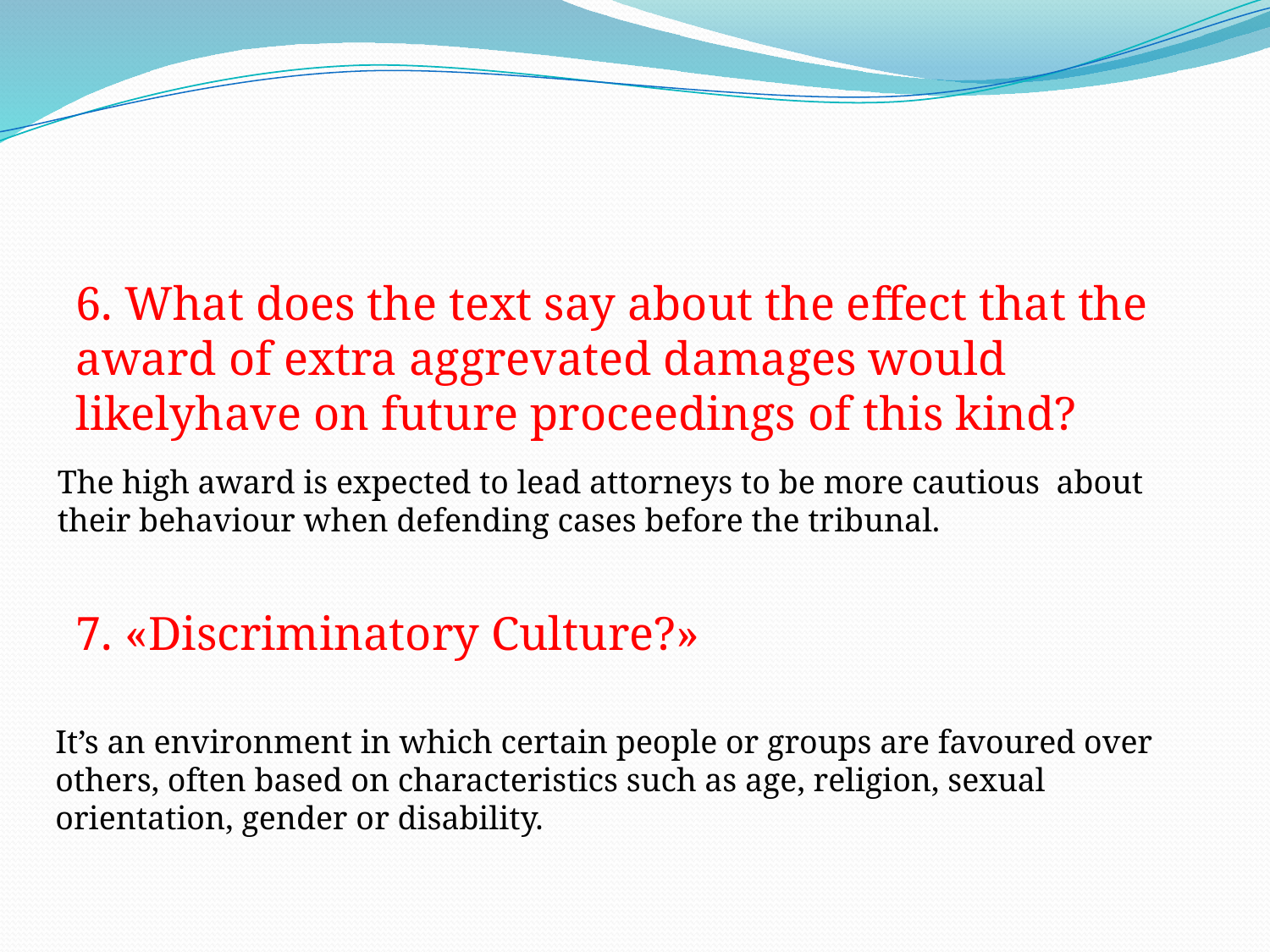

#
6. What does the text say about the effect that the award of extra aggrevated damages would likelyhave on future proceedings of this kind?
7. «Discriminatory Culture?»
The high award is expected to lead attorneys to be more cautious  about their behaviour when defending cases before the tribunal.
It’s an environment in which certain people or groups are favoured over others, often based on characteristics such as age, religion, sexual orientation, gender or disability.